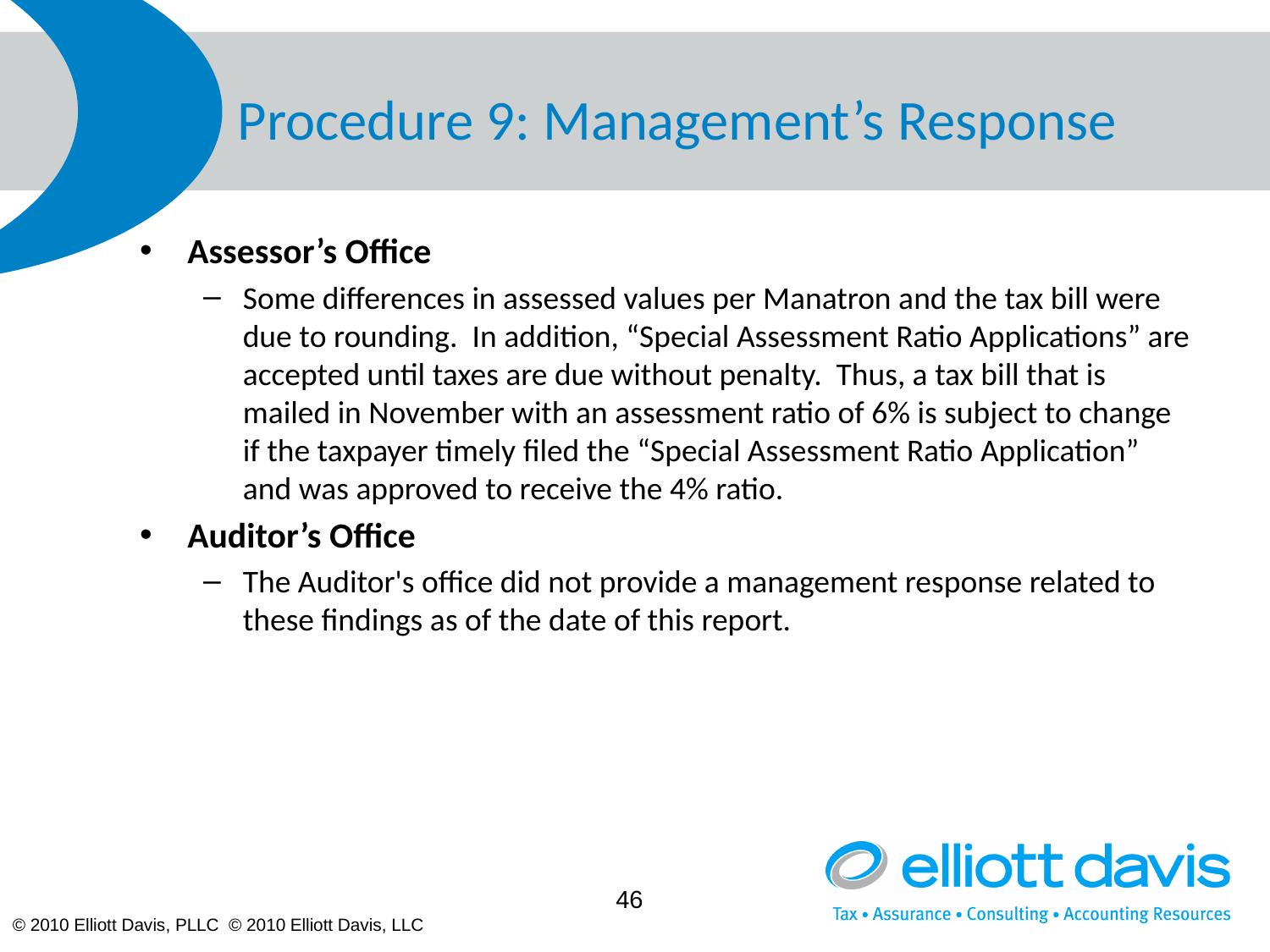

# Procedure 9: Management’s Response
Assessor’s Office
Some differences in assessed values per Manatron and the tax bill were due to rounding.  In addition, “Special Assessment Ratio Applications” are accepted until taxes are due without penalty.  Thus, a tax bill that is mailed in November with an assessment ratio of 6% is subject to change if the taxpayer timely filed the “Special Assessment Ratio Application” and was approved to receive the 4% ratio.
Auditor’s Office
The Auditor's office did not provide a management response related to these findings as of the date of this report.

46